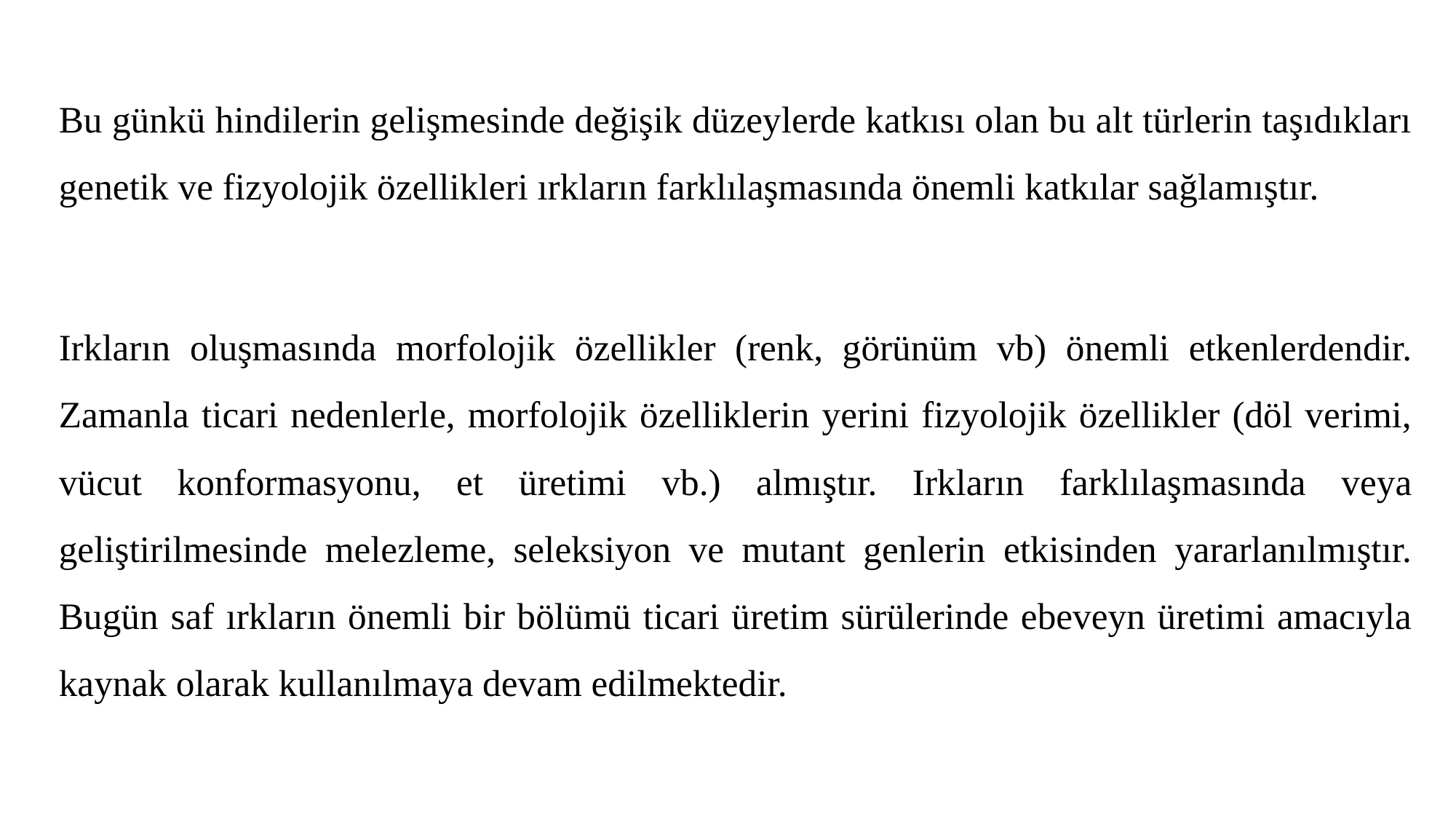

Bu günkü hindilerin gelişmesinde değişik düzeylerde katkısı olan bu alt türlerin taşıdıkları genetik ve fizyolojik özellikleri ırkların farklılaşmasında önemli katkılar sağlamıştır.

Irkların oluşmasında morfolojik özellikler (renk, görünüm vb) önemli etkenlerdendir. Zamanla ticari nedenlerle, morfolojik özelliklerin yerini fizyolojik özellikler (döl verimi, vücut konformasyonu, et üretimi vb.) almıştır. Irkların farklılaşmasında veya geliştirilmesinde melezleme, seleksiyon ve mutant genlerin etkisinden yararlanılmıştır. Bugün saf ırkların önemli bir bölümü ticari üretim sürülerinde ebeveyn üretimi amacıyla kaynak olarak kullanılmaya devam edilmektedir.